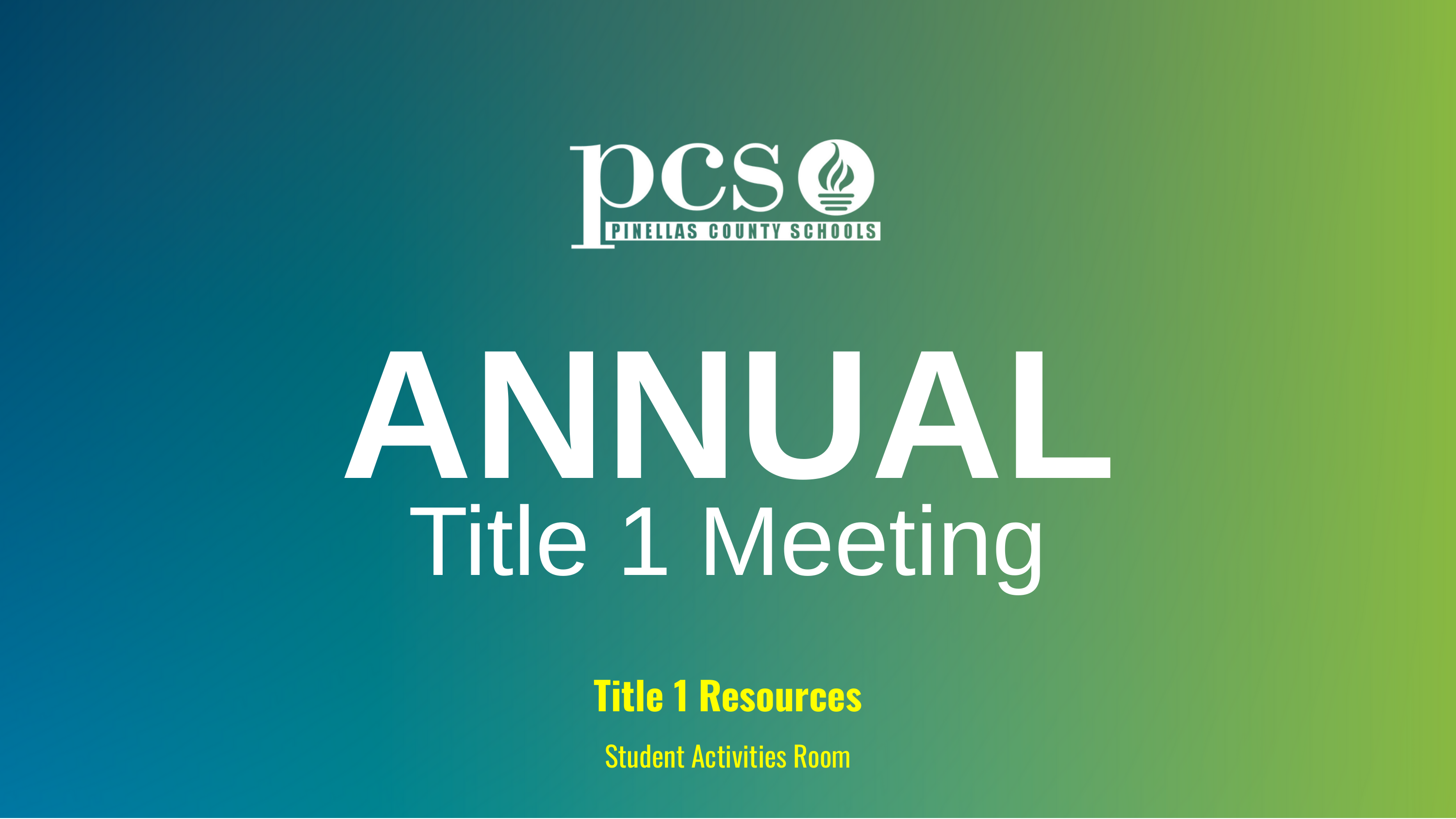

ANNUAL
Title 1 Meeting
Title 1 Resources
Student Activities Room